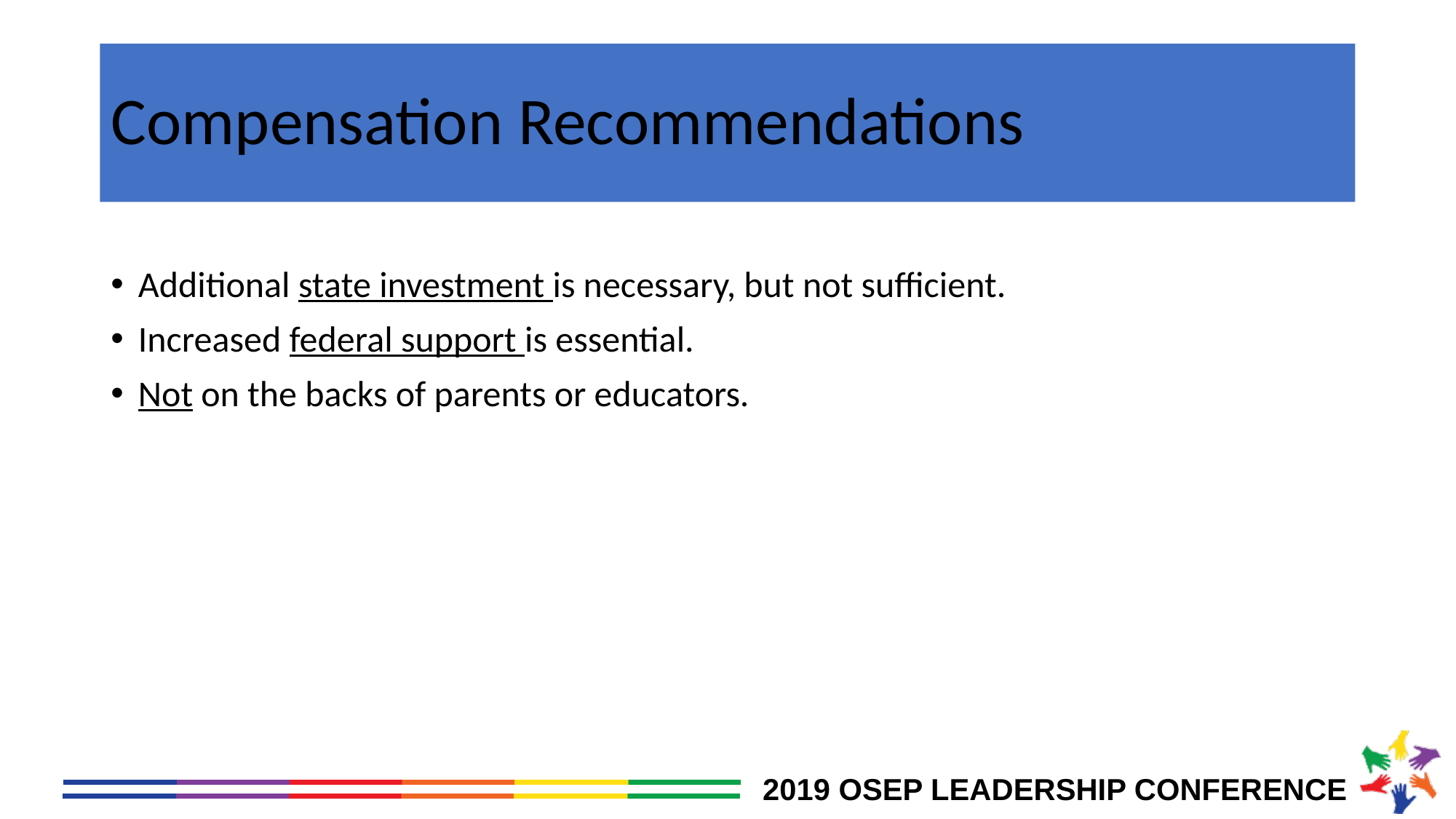

# Compensation Recommendations

Additional state investment is necessary, but not sufficient.
Increased federal support is essential.
Not on the backs of parents or educators.